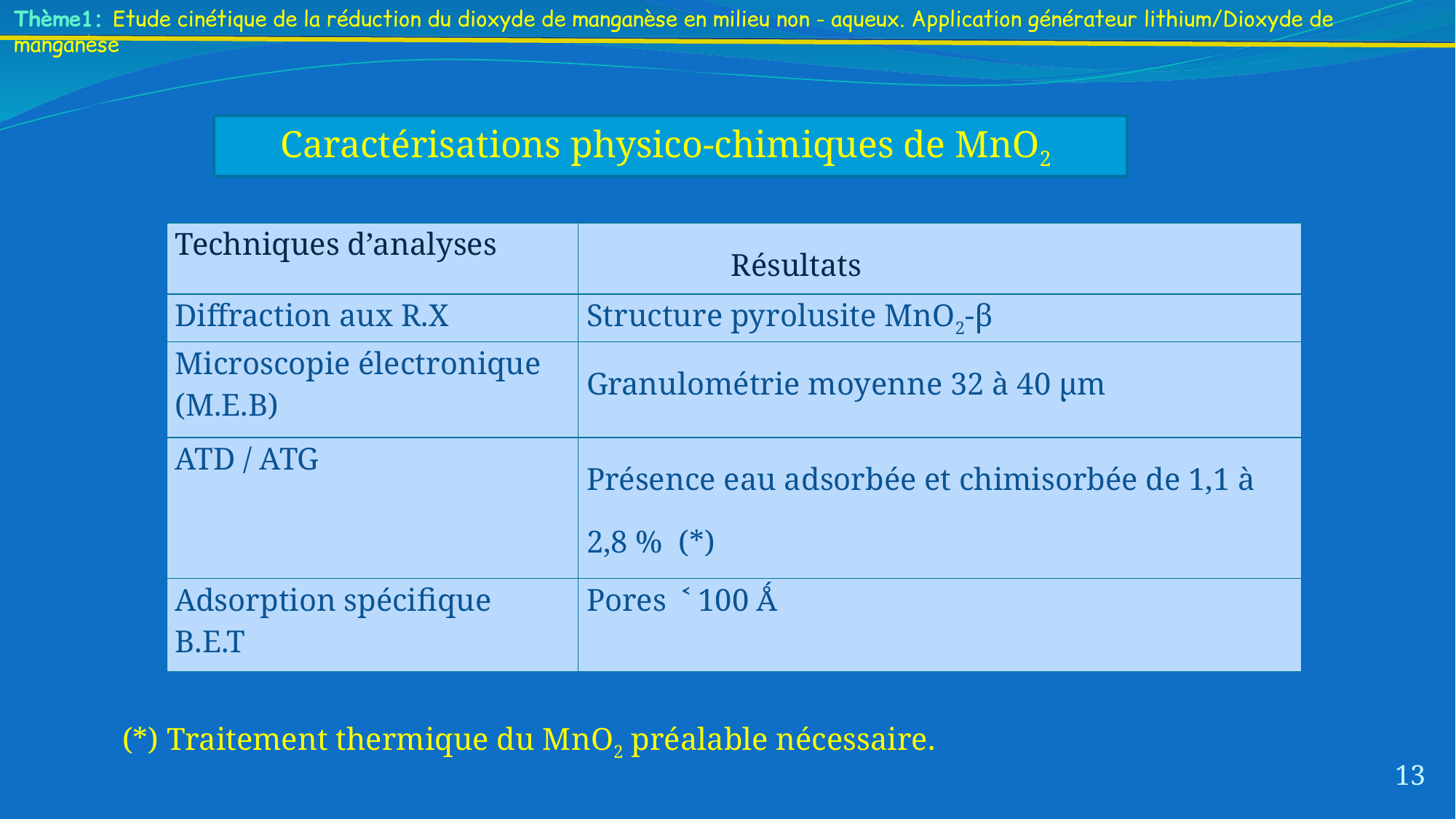

Thème1: Etude cinétique de la réduction du dioxyde de manganèse en milieu non - aqueux. Application générateur lithium/Dioxyde de manganèse

Caractérisations physico-chimiques de MnO2
| Techniques d’analyses | Résultats |
| --- | --- |
| Diffraction aux R.X | Structure pyrolusite MnO2-β |
| Microscopie électronique (M.E.B) | Granulométrie moyenne 32 à 40 μm |
| ATD / ATG | Présence eau adsorbée et chimisorbée de 1,1 à 2,8 % (\*) |
| Adsorption spécifique B.E.T | Pores ˂ 100 Ǻ |
(*) Traitement thermique du MnO2 préalable nécessaire.
13